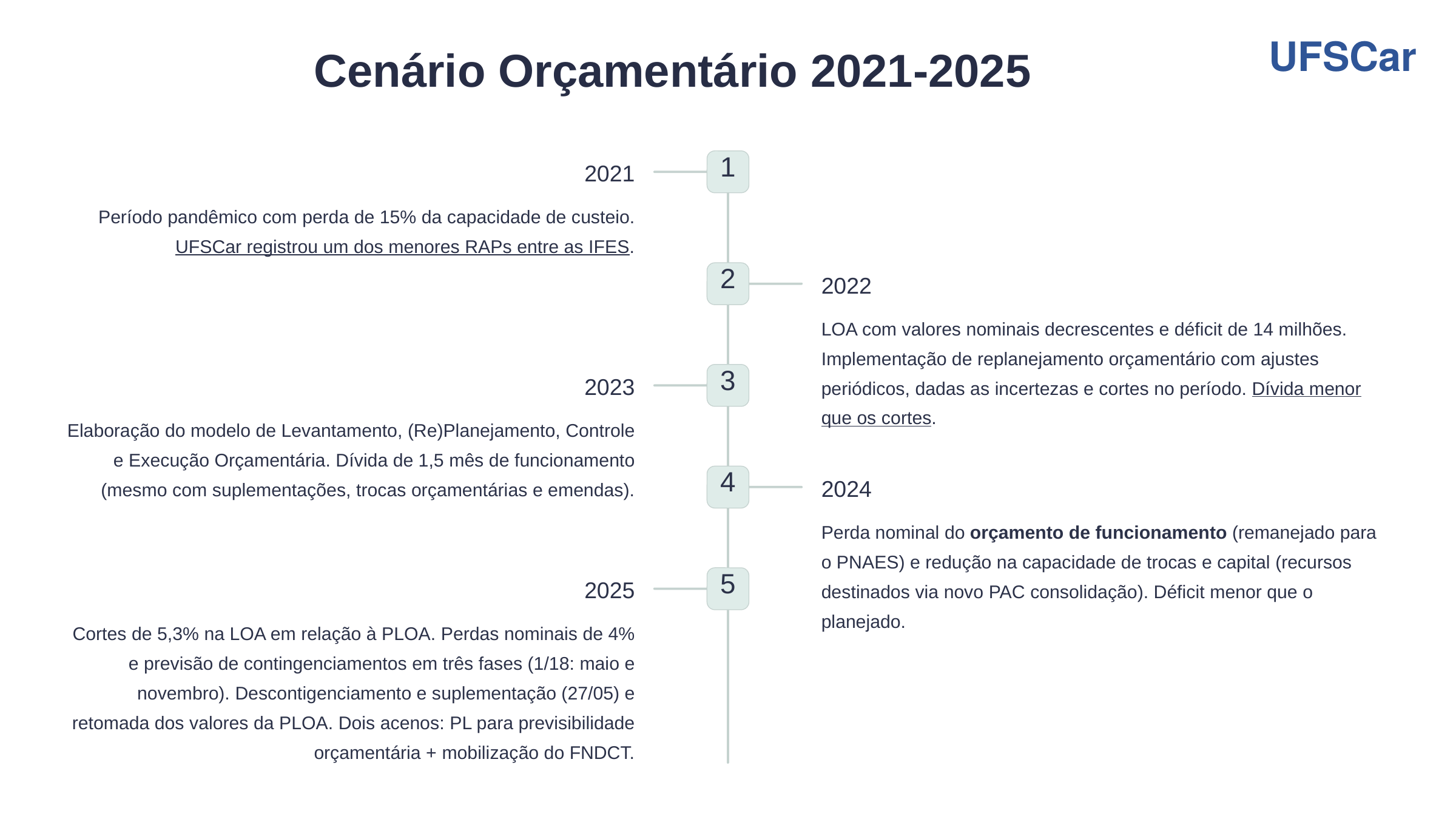

UFSCar
Cenário Orçamentário 2021-2025

1
2021

Período pandêmico com perda de 15% da capacidade de custeio. UFSCar registrou um dos menores RAPs entre as IFES.

2
2022

LOA com valores nominais decrescentes e déficit de 14 milhões. Implementação de replanejamento orçamentário com ajustes periódicos, dadas as incertezas e cortes no período. Dívida menor que os cortes.

3
2023

Elaboração do modelo de Levantamento, (Re)Planejamento, Controle e Execução Orçamentária. Dívida de 1,5 mês de funcionamento (mesmo com suplementações, trocas orçamentárias e emendas).

4
2024

Perda nominal do orçamento de funcionamento (remanejado para o PNAES) e redução na capacidade de trocas e capital (recursos destinados via novo PAC consolidação). Déficit menor que o planejado.

5
2025

Cortes de 5,3% na LOA em relação à PLOA. Perdas nominais de 4% e previsão de contingenciamentos em três fases (1/18: maio e novembro). Descontigenciamento e suplementação (27/05) e retomada dos valores da PLOA. Dois acenos: PL para previsibilidade orçamentária + mobilização do FNDCT.